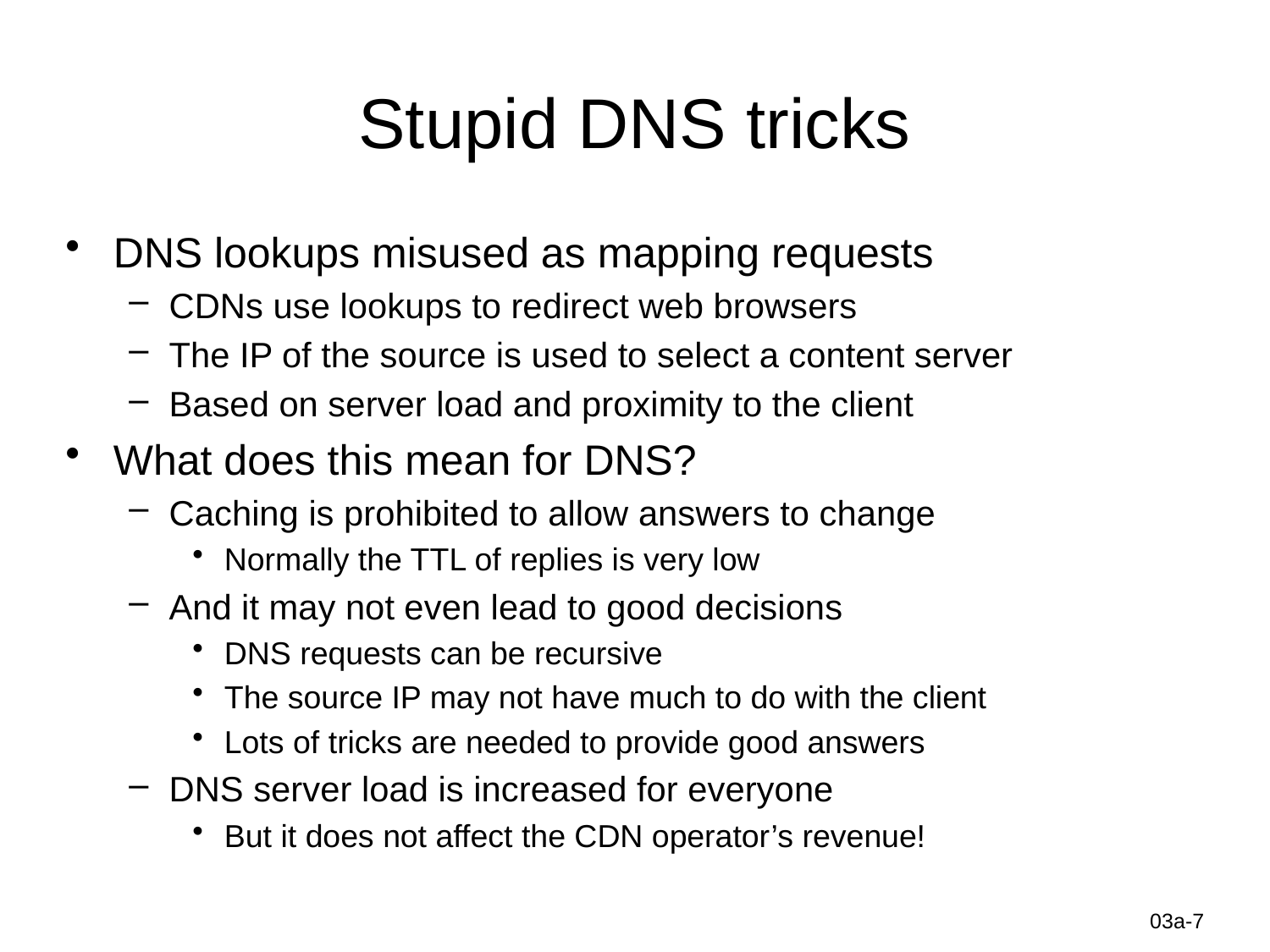

# Stupid DNS tricks
DNS lookups misused as mapping requests
CDNs use lookups to redirect web browsers
The IP of the source is used to select a content server
Based on server load and proximity to the client
What does this mean for DNS?
Caching is prohibited to allow answers to change
Normally the TTL of replies is very low
And it may not even lead to good decisions
DNS requests can be recursive
The source IP may not have much to do with the client
Lots of tricks are needed to provide good answers
DNS server load is increased for everyone
But it does not affect the CDN operator’s revenue!
Information-Centric Networks
03a-7